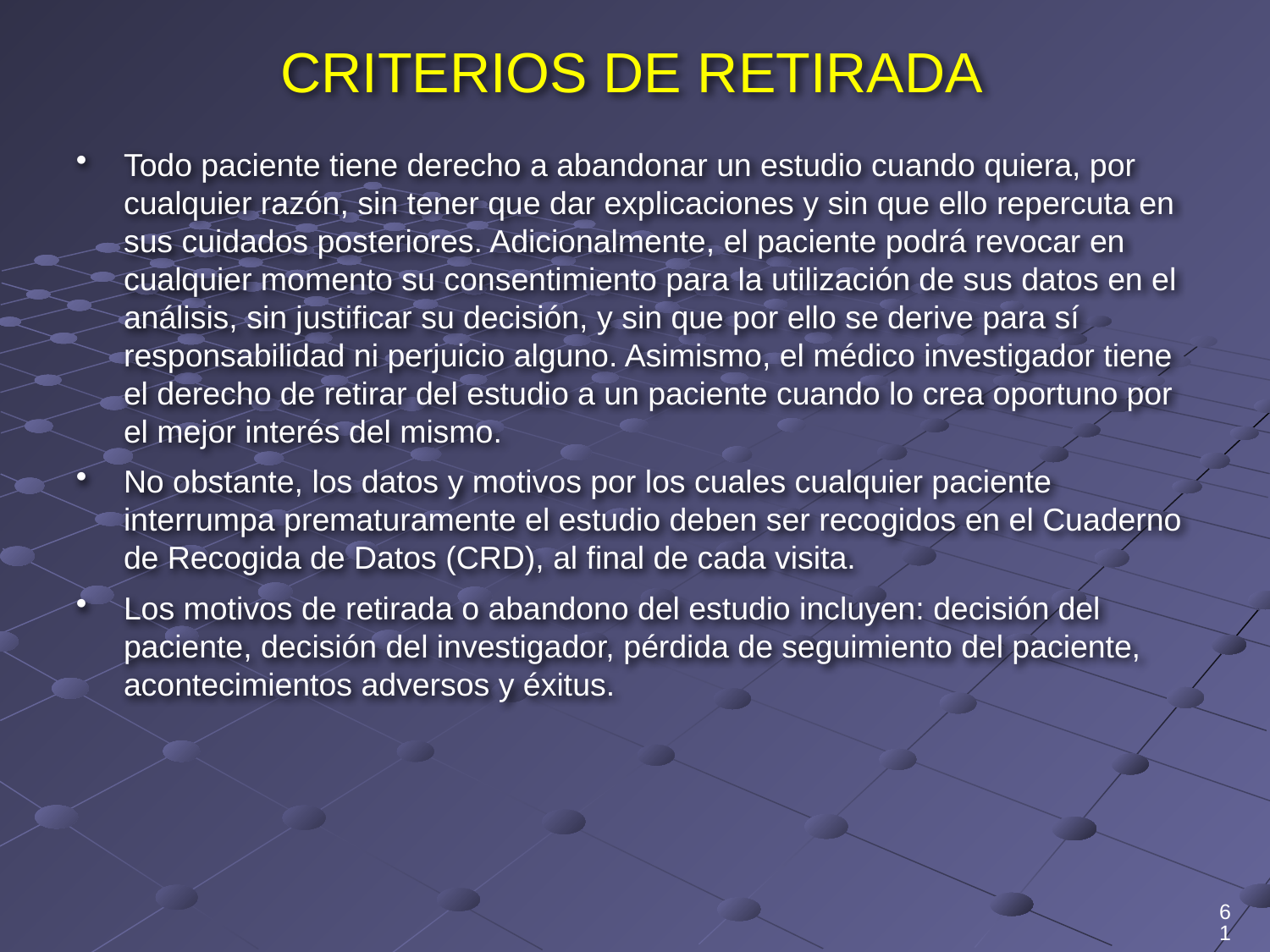

# CRITERIOS DE RETIRADA
Todo paciente tiene derecho a abandonar un estudio cuando quiera, por cualquier razón, sin tener que dar explicaciones y sin que ello repercuta en sus cuidados posteriores. Adicionalmente, el paciente podrá revocar en cualquier momento su consentimiento para la utilización de sus datos en el análisis, sin justificar su decisión, y sin que por ello se derive para sí responsabilidad ni perjuicio alguno. Asimismo, el médico investigador tiene el derecho de retirar del estudio a un paciente cuando lo crea oportuno por el mejor interés del mismo.
No obstante, los datos y motivos por los cuales cualquier paciente interrumpa prematuramente el estudio deben ser recogidos en el Cuaderno de Recogida de Datos (CRD), al final de cada visita.
Los motivos de retirada o abandono del estudio incluyen: decisión del paciente, decisión del investigador, pérdida de seguimiento del paciente, acontecimientos adversos y éxitus.
61